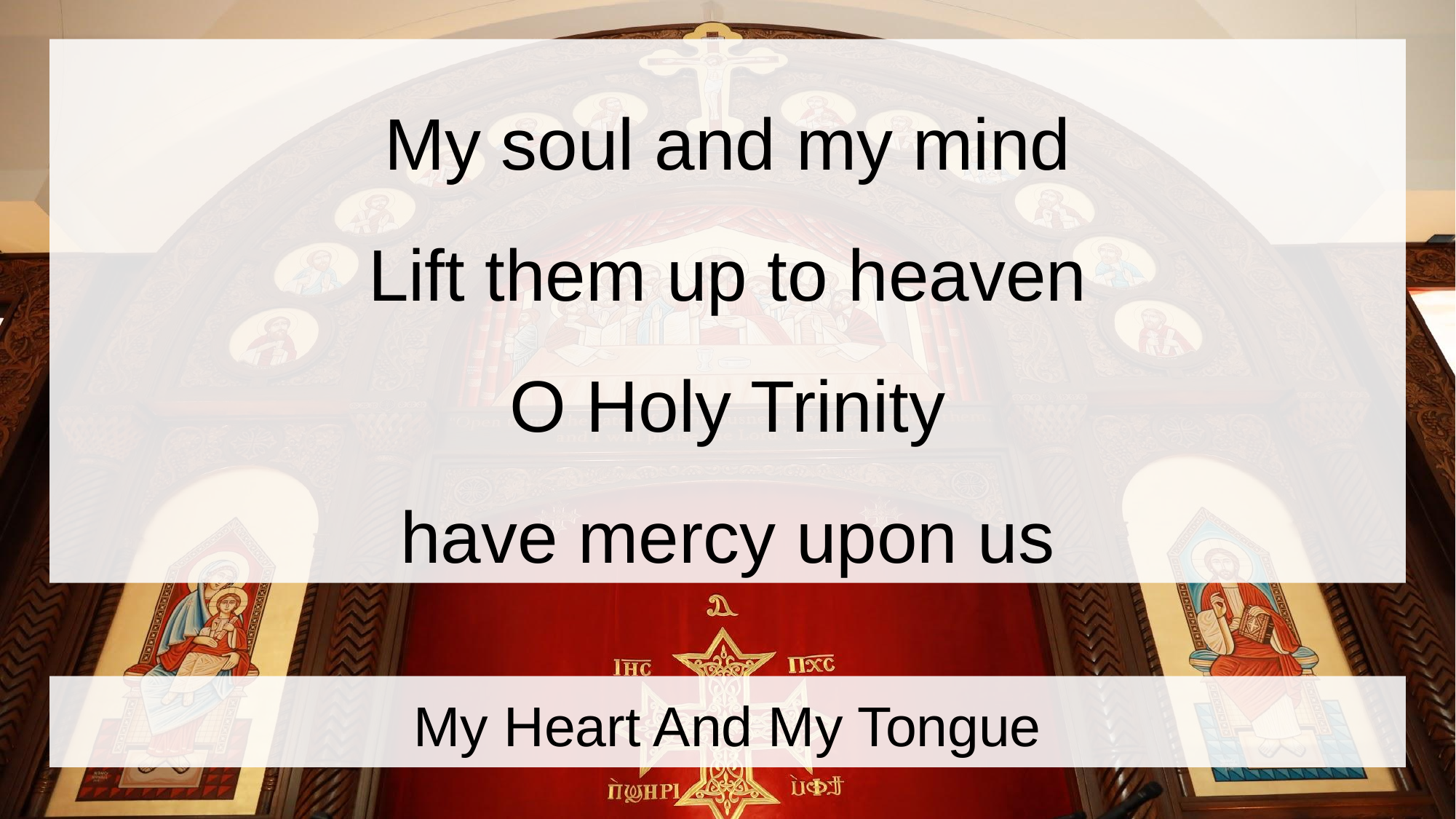

My soul and my mind
Lift them up to heaven
O Holy Trinity
have mercy upon us

# My Heart And My Tongue